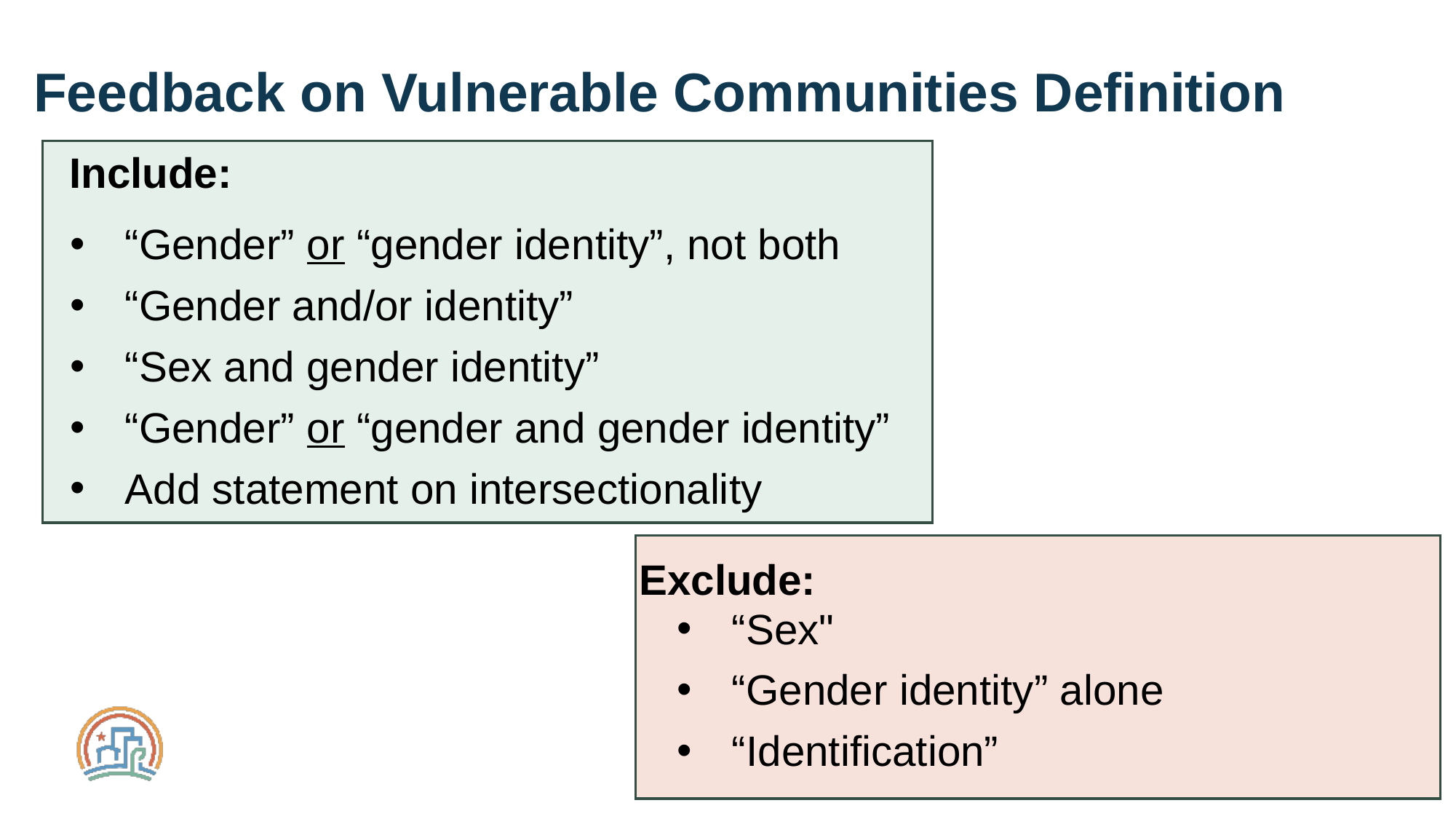

Feedback on Vulnerable Communities Definition

Include:
“Gender” or “gender identity”, not both
“Gender and/or identity”
“Sex and gender identity”
“Gender” or “gender and gender identity”
Add statement on intersectionality

Exclude:

“Sex"
“Gender identity” alone
“Identification”